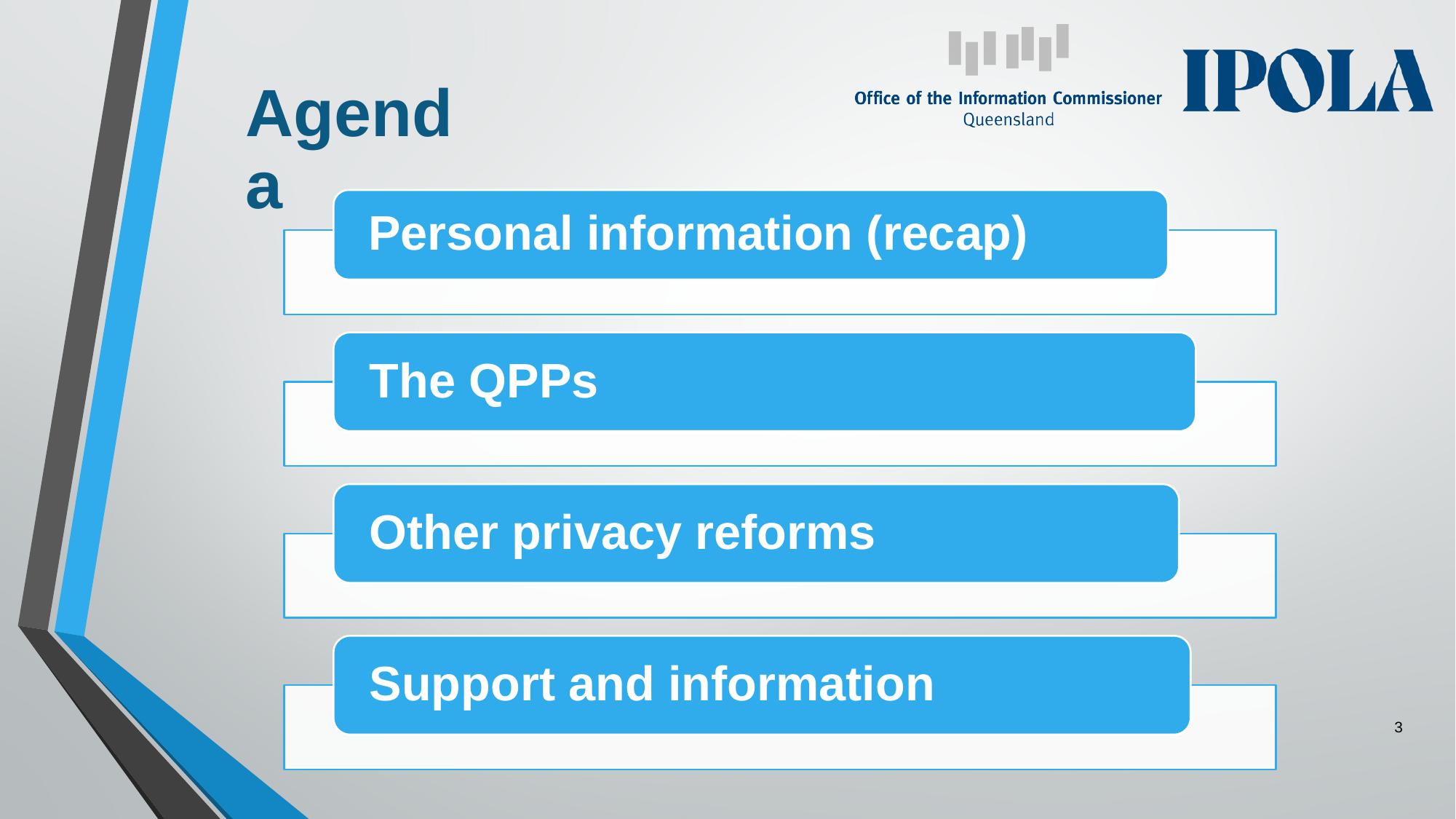

Agenda
Personal information (recap)
The QPPs
Other privacy reforms
Support and information
3